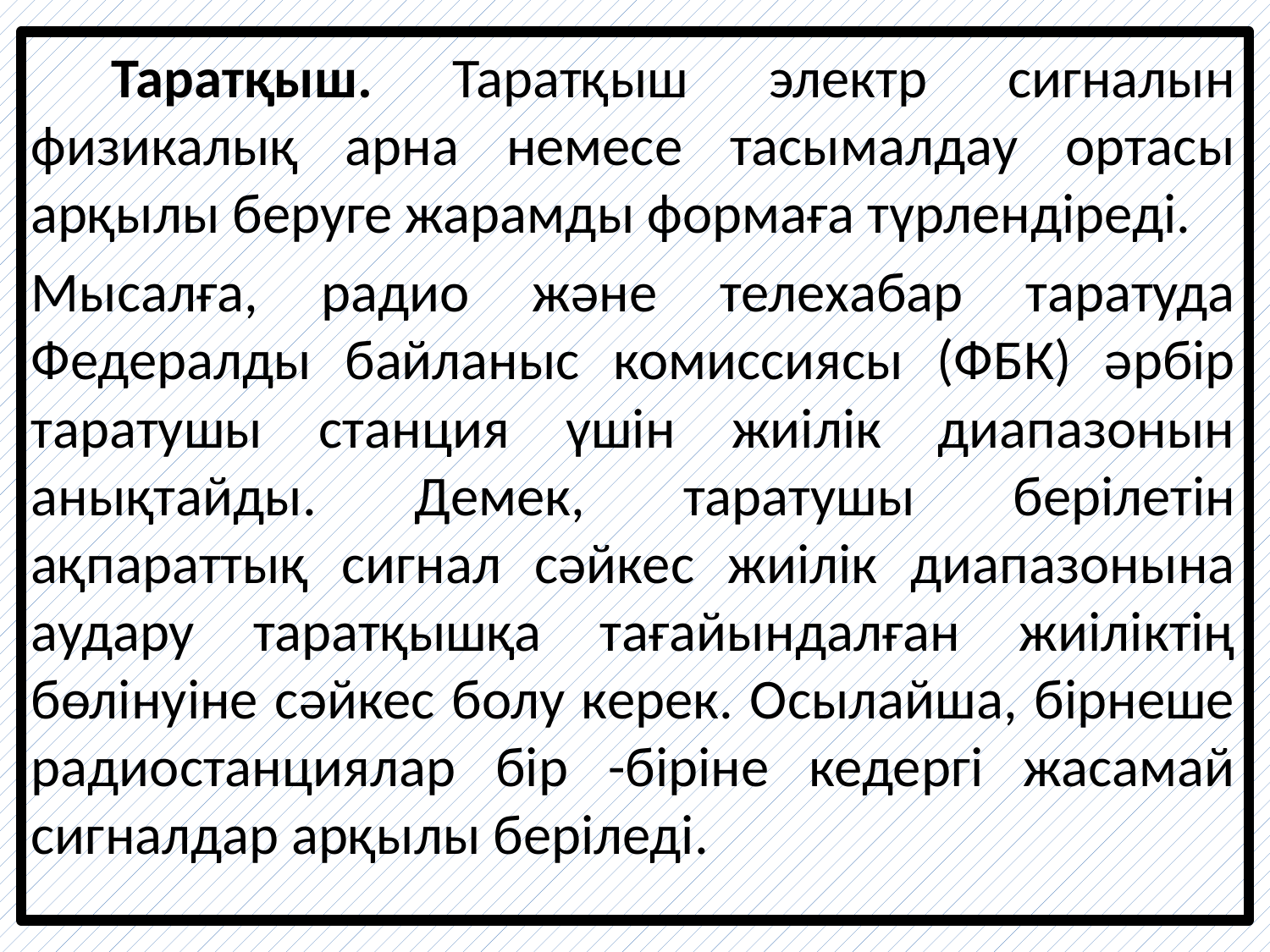

Таратқыш. Таратқыш электр сигналын физикалық арна немесе тасымалдау ортасы арқылы беруге жарамды формаға түрлендіреді.
Мысалға, радио және телехабар таратуда Федералды байланыс комиссиясы (ФБК) әрбір таратушы станция үшін жиілік диапазонын анықтайды. Демек, таратушы берілетін ақпараттық сигнал сәйкес жиілік диапазонына аудару таратқышқа тағайындалған жиіліктің бөлінуіне сәйкес болу керек. Осылайша, бірнеше радиостанциялар бір -біріне кедергі жасамай сигналдар арқылы беріледі.